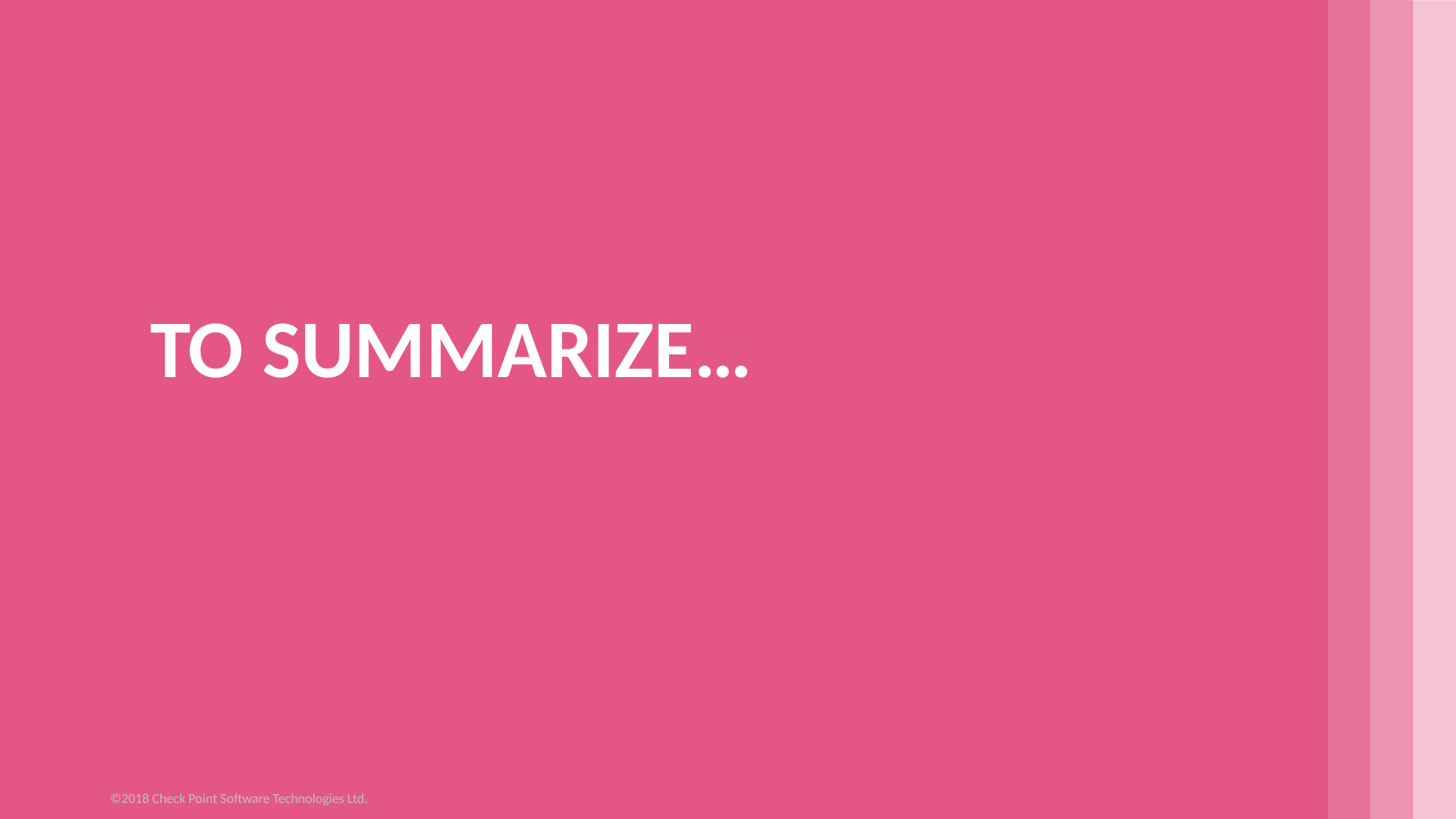

TO SUMMARIZE…

 [Internal Use] for Check Point employees​